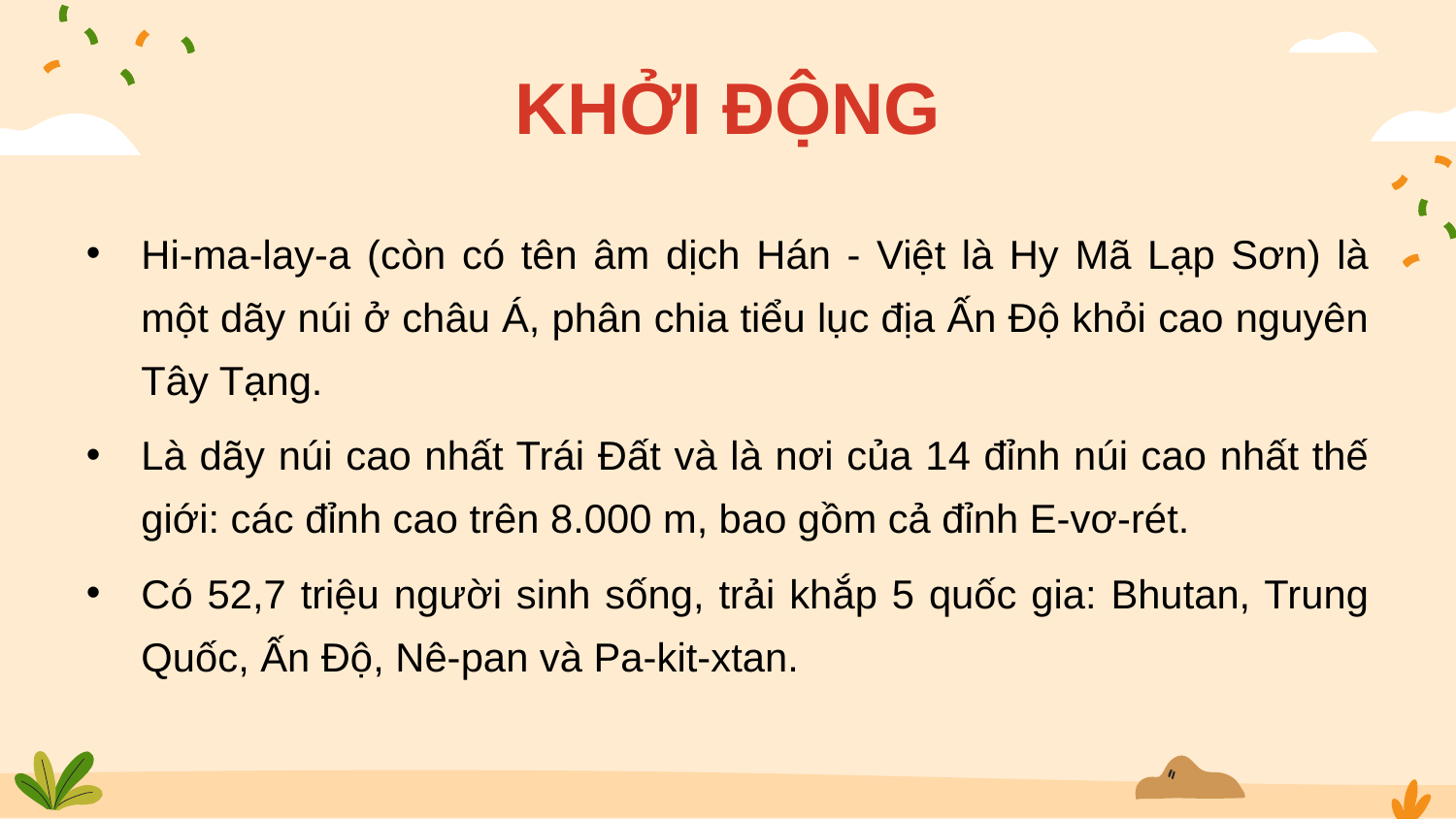

# KHỞI ĐỘNG
Hi-ma-lay-a (còn có tên âm dịch Hán - Việt là Hy Mã Lạp Sơn) là một dãy núi ở châu Á, phân chia tiểu lục địa Ấn Độ khỏi cao nguyên Tây Tạng.
Là dãy núi cao nhất Trái Đất và là nơi của 14 đỉnh núi cao nhất thế giới: các đỉnh cao trên 8.000 m, bao gồm cả đỉnh E-vơ-rét.
Có 52,7 triệu người sinh sống, trải khắp 5 quốc gia: Bhutan, Trung Quốc, Ấn Độ, Nê-pan và Pa-kit-xtan.